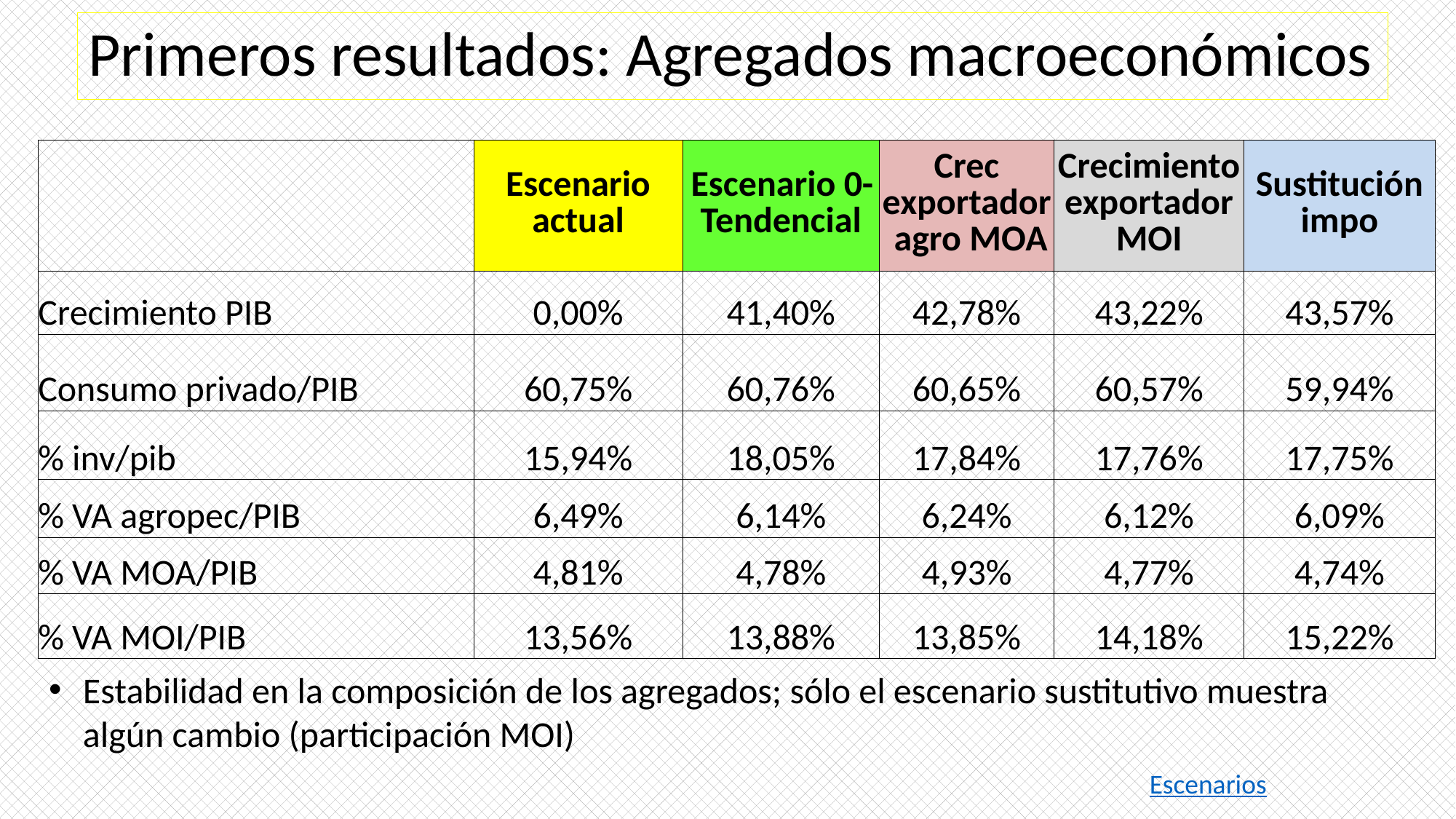

# Primeros resultados: Agregados macroeconómicos
|  | Escenario actual | Escenario 0-Tendencial | Crec exportador agro MOA | Crecimiento exportador MOI | Sustitución impo |
| --- | --- | --- | --- | --- | --- |
| Crecimiento PIB | 0,00% | 41,40% | 42,78% | 43,22% | 43,57% |
| Consumo privado/PIB | 60,75% | 60,76% | 60,65% | 60,57% | 59,94% |
| % inv/pib | 15,94% | 18,05% | 17,84% | 17,76% | 17,75% |
| % VA agropec/PIB | 6,49% | 6,14% | 6,24% | 6,12% | 6,09% |
| % VA MOA/PIB | 4,81% | 4,78% | 4,93% | 4,77% | 4,74% |
| % VA MOI/PIB | 13,56% | 13,88% | 13,85% | 14,18% | 15,22% |
Estabilidad en la composición de los agregados; sólo el escenario sustitutivo muestra algún cambio (participación MOI)
Escenarios